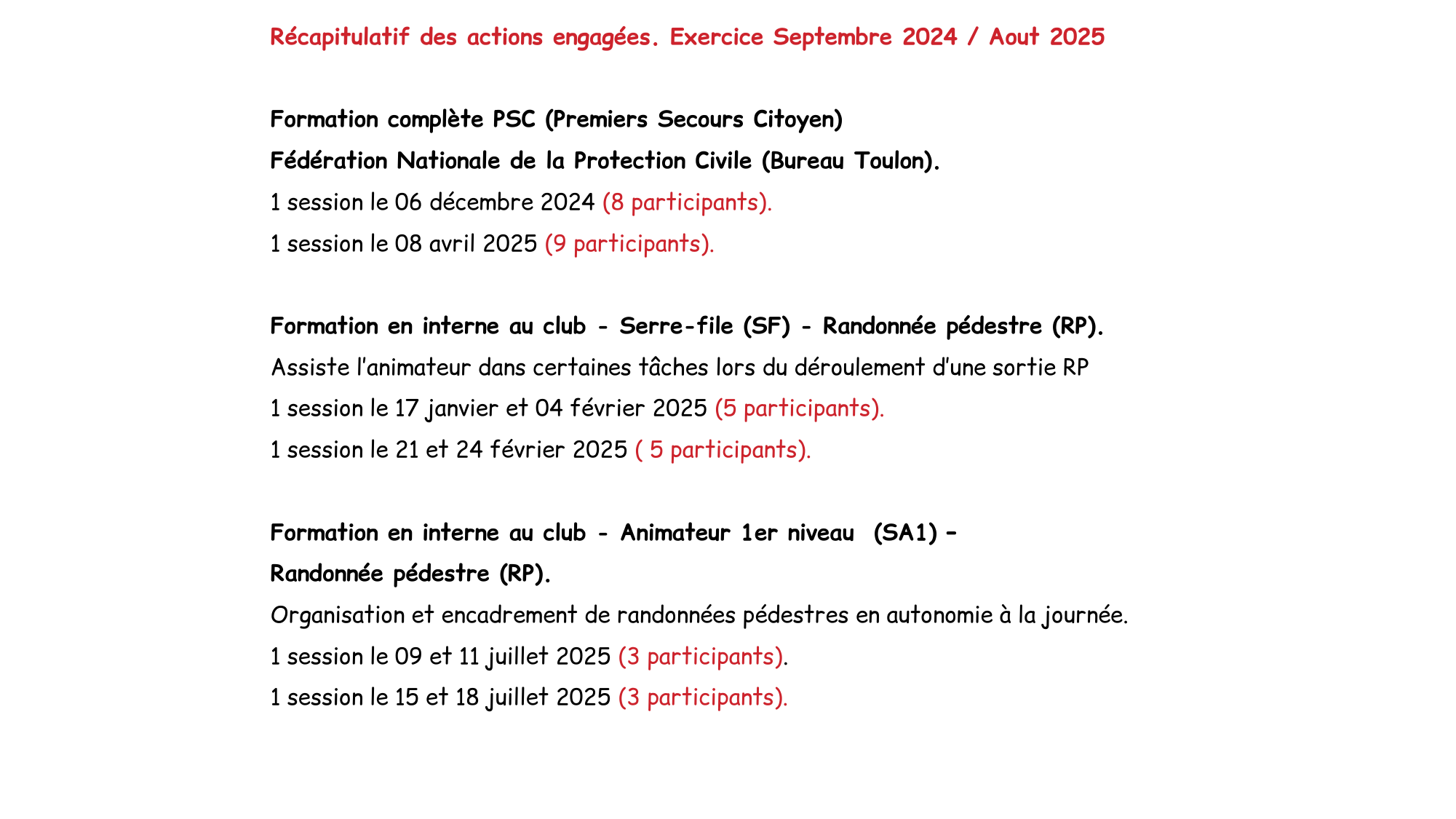

Récapitulatif des actions engagées. Exercice Septembre 2024 / Aout 2025

Formation complète PSC (Premiers Secours Citoyen)
Fédération Nationale de la Protection Civile (Bureau Toulon).
1 session le 06 décembre 2024 (8 participants).
1 session le 08 avril 2025 (9 participants).

Formation en interne au club - Serre-file (SF) - Randonnée pédestre (RP).
Assiste l’animateur dans certaines tâches lors du déroulement d’une sortie RP
1 session le 17 janvier et 04 février 2025 (5 participants).
1 session le 21 et 24 février 2025 ( 5 participants).

Formation en interne au club - Animateur 1er niveau  (SA1) –
Randonnée pédestre (RP).
Organisation et encadrement de randonnées pédestres en autonomie à la journée.
1 session le 09 et 11 juillet 2025 (3 participants).
1 session le 15 et 18 juillet 2025 (3 participants).